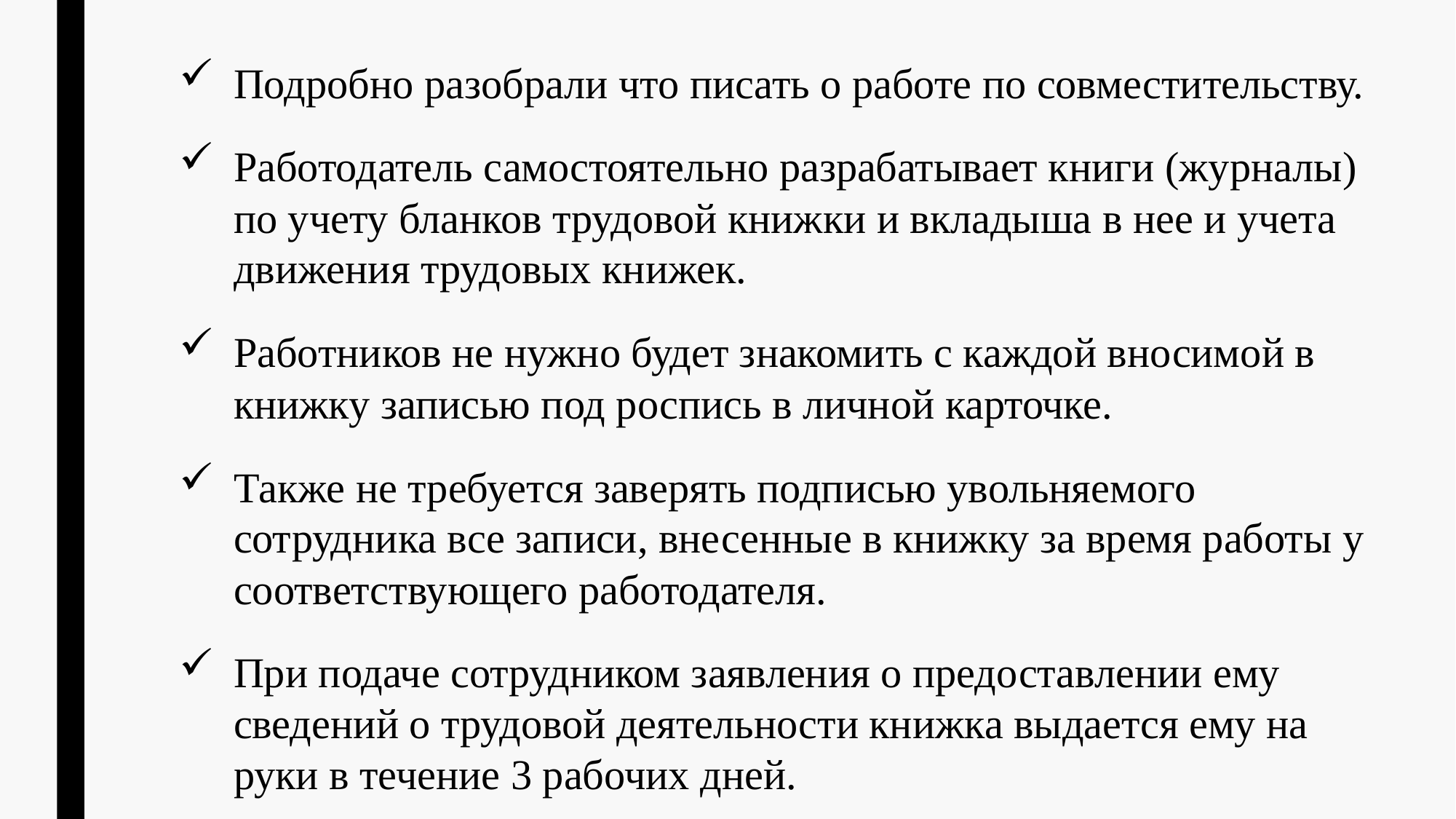

Подробно разобрали что писать о работе по совместительству.

Работодатель самостоятельно разрабатывает книги (журналы) по учету бланков трудовой книжки и вкладыша в нее и учета движения трудовых книжек.

Работников не нужно будет знакомить с каждой вносимой в книжку записью под роспись в личной карточке.

Также не требуется заверять подписью увольняемого сотрудника все записи, внесенные в книжку за время работы у соответствующего работодателя.

При подаче сотрудником заявления о предоставлении ему сведений о трудовой деятельности книжка выдается ему на руки в течение 3 рабочих дней.